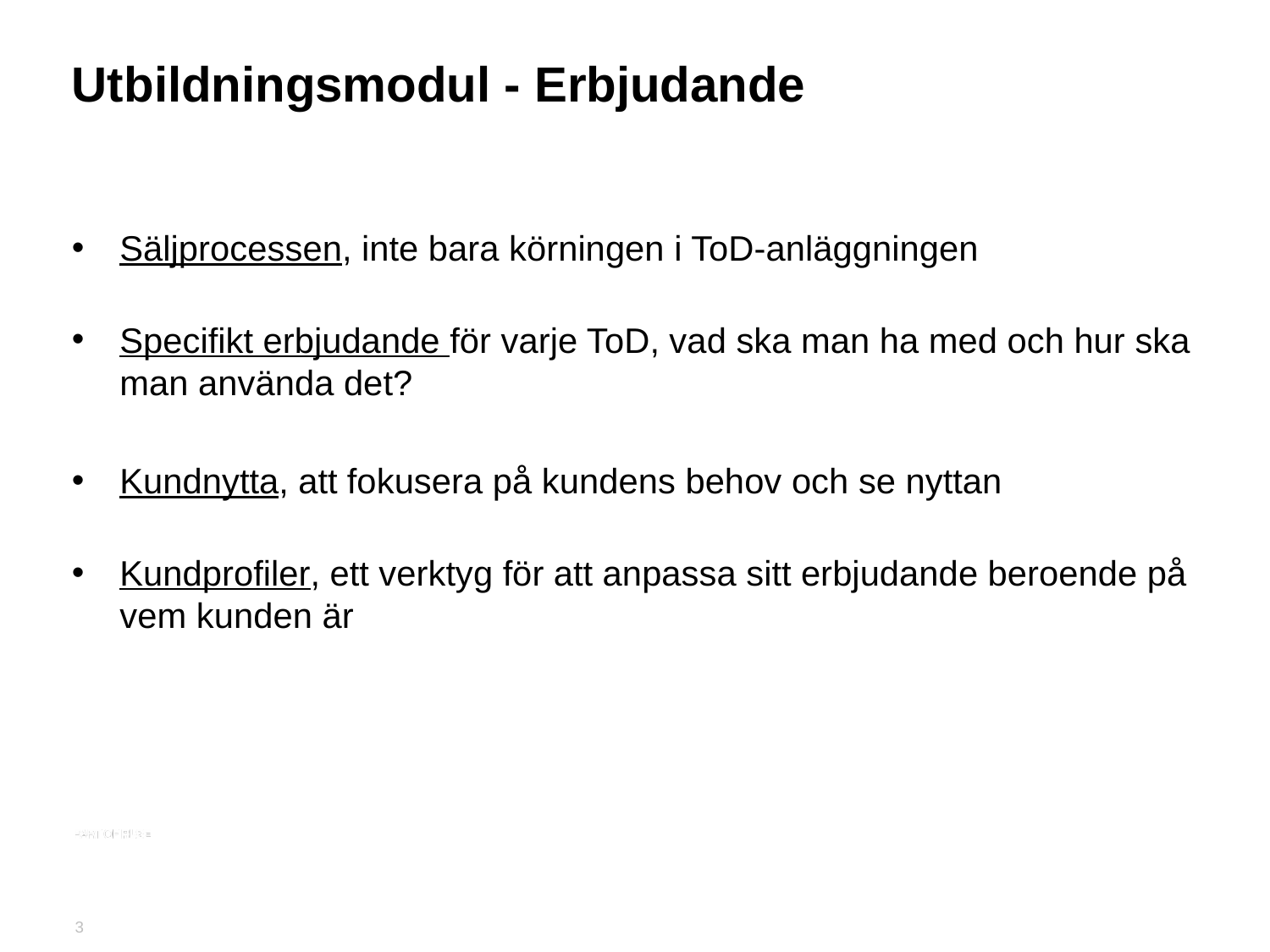

# Utbildningsmodul - Erbjudande
Säljprocessen, inte bara körningen i ToD-anläggningen
Specifikt erbjudande för varje ToD, vad ska man ha med och hur ska man använda det?

Kundnytta, att fokusera på kundens behov och se nyttan
Kundprofiler, ett verktyg för att anpassa sitt erbjudande beroende på vem kunden är
3